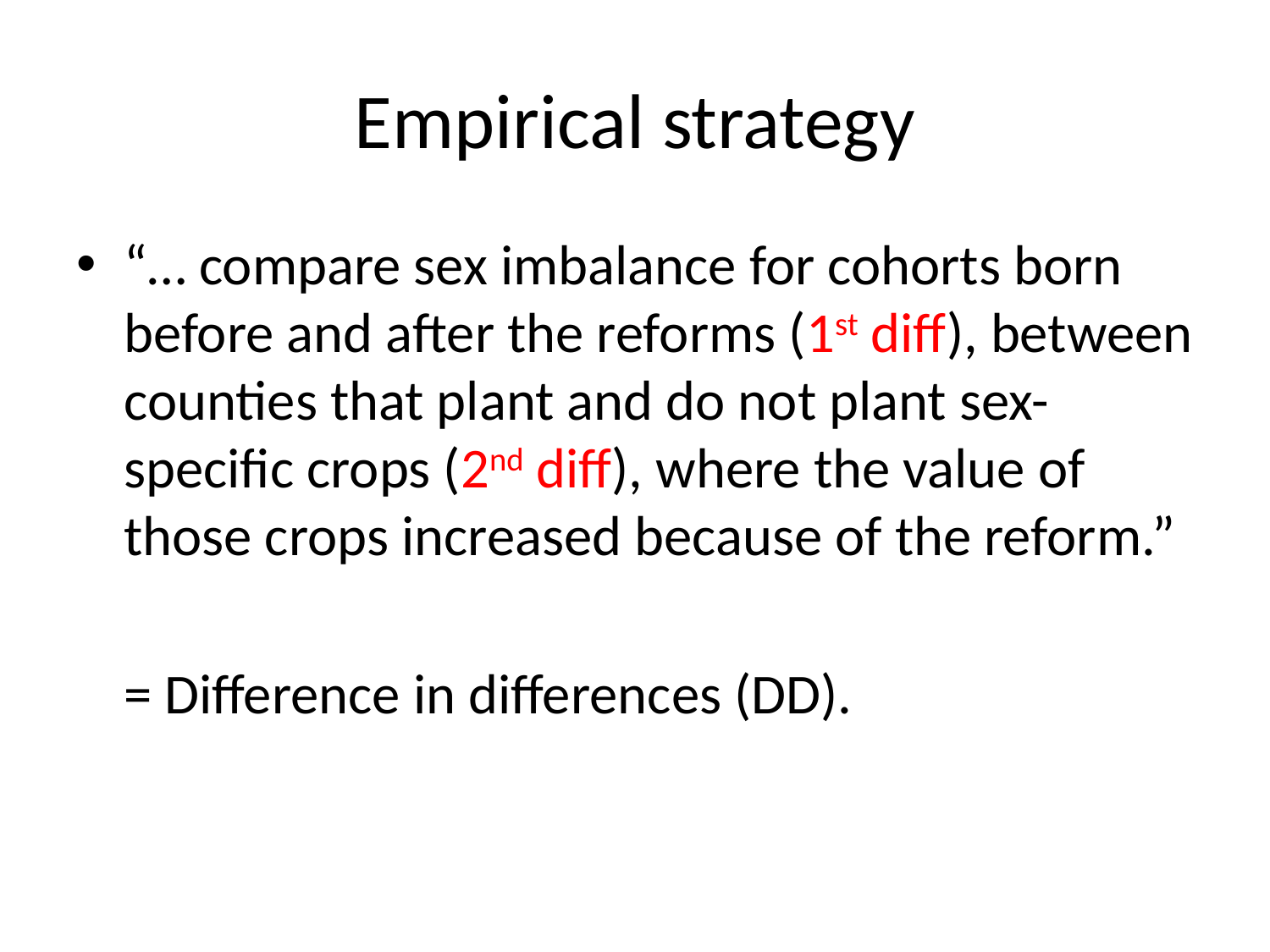

# Empirical strategy
“… compare sex imbalance for cohorts born before and after the reforms (1st diff), between counties that plant and do not plant sex-specific crops (2nd diff), where the value of those crops increased because of the reform.”

	= Difference in differences (DD).